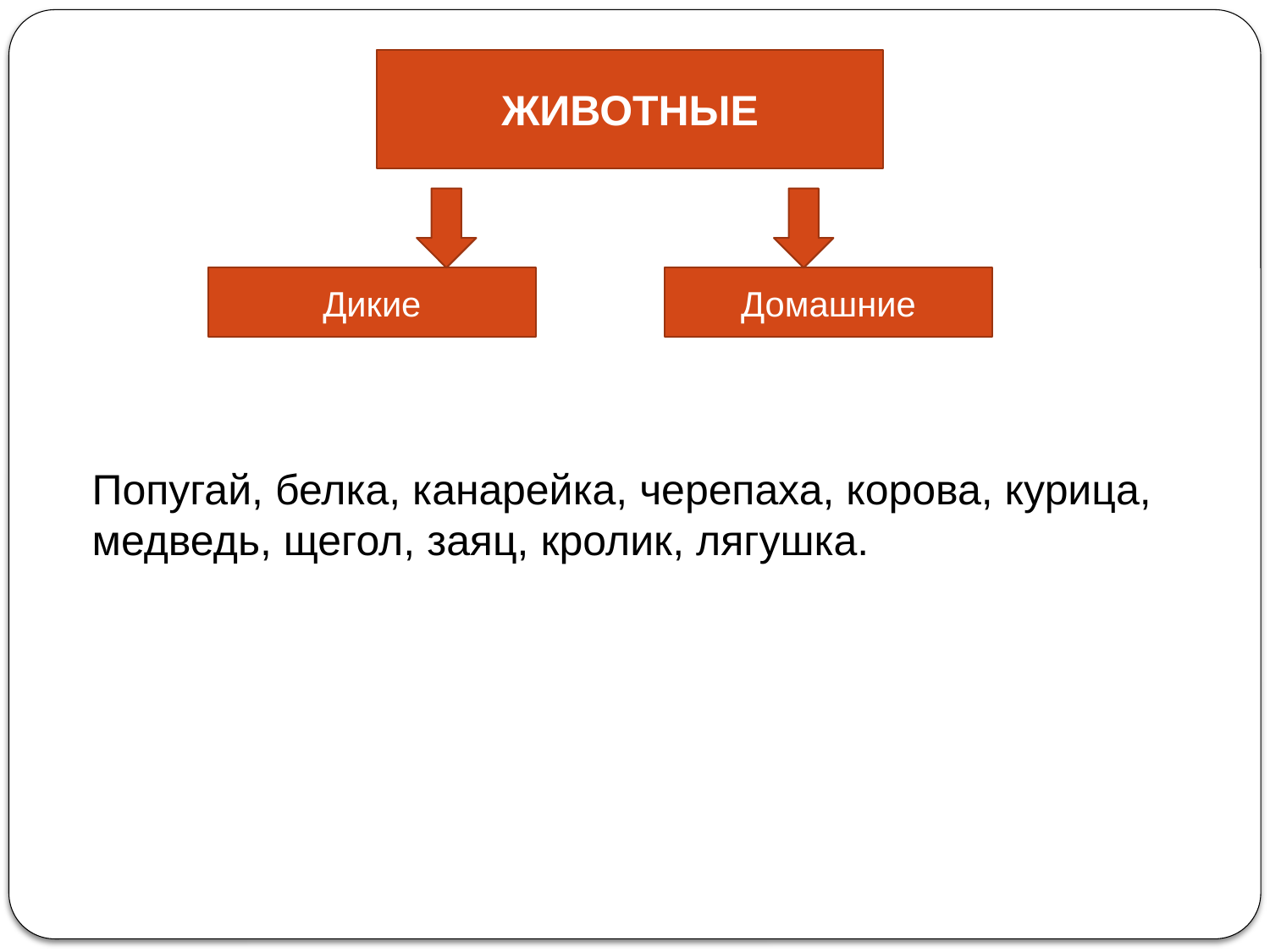

ЖИВОТНЫЕ

Дикие
Домашние
Попугай, белка, канарейка, черепаха, корова, курица, медведь, щегол, заяц, кролик, лягушка.